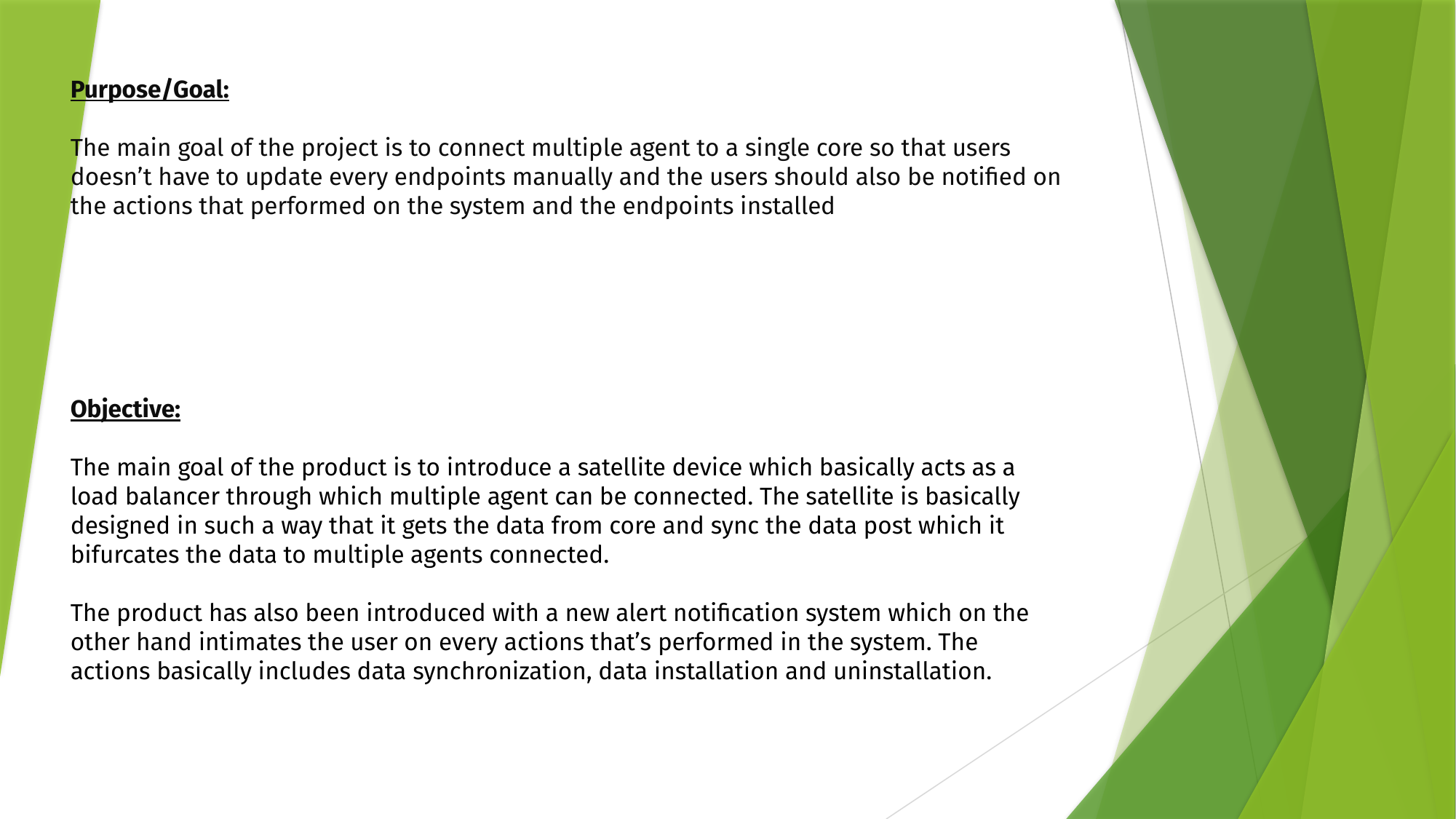

Purpose/Goal:

The main goal of the project is to connect multiple agent to a single core so that users doesn’t have to update every endpoints manually and the users should also be notified on the actions that performed on the system and the endpoints installed

Objective:

The main goal of the product is to introduce a satellite device which basically acts as a load balancer through which multiple agent can be connected. The satellite is basically designed in such a way that it gets the data from core and sync the data post which it bifurcates the data to multiple agents connected.

The product has also been introduced with a new alert notification system which on the other hand intimates the user on every actions that’s performed in the system. The actions basically includes data synchronization, data installation and uninstallation.